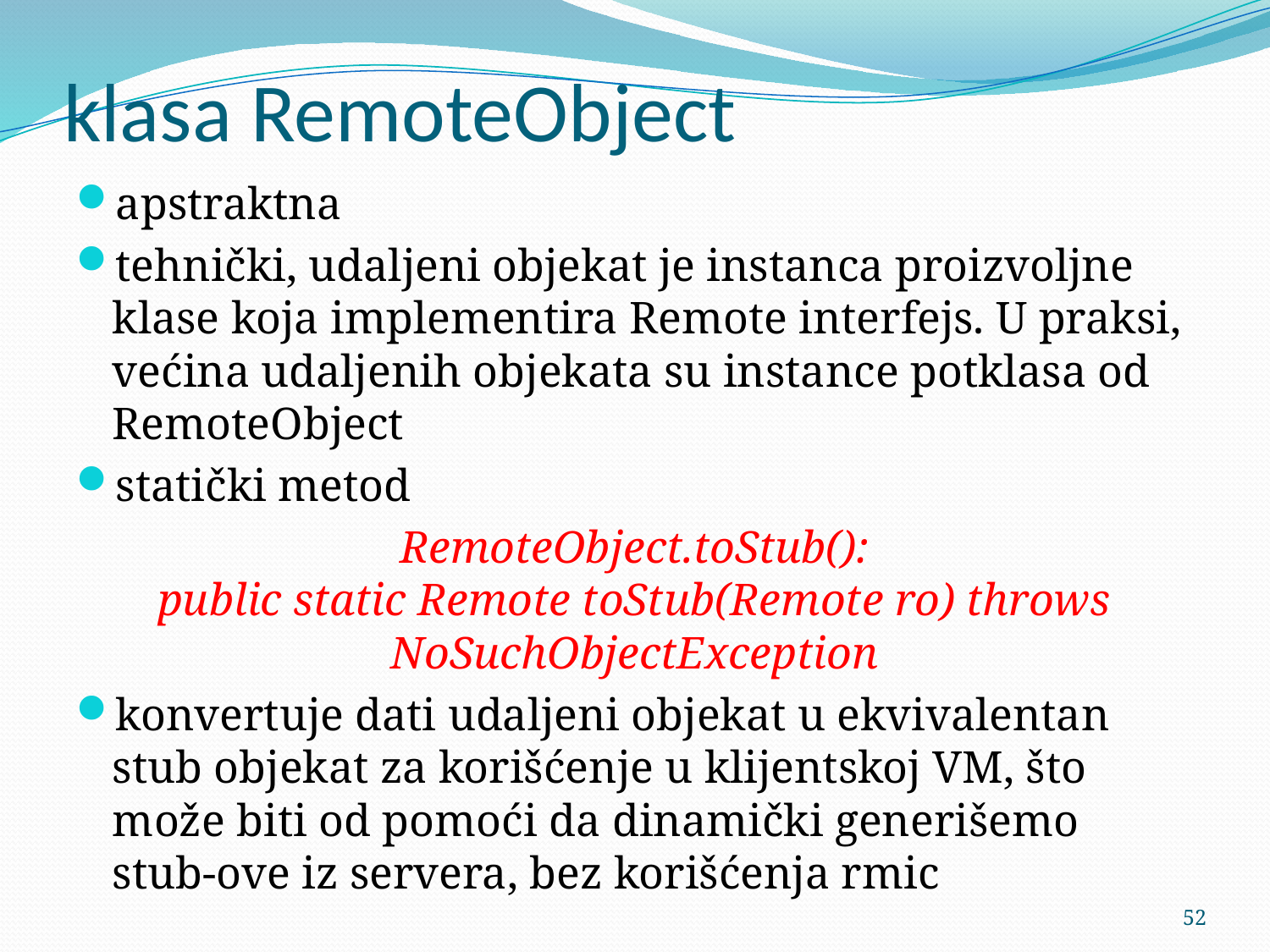

# klasa RemoteObject
apstraktna
tehnički, udaljeni objekat je instanca proizvoljne klase koja implementira Remote interfejs. U praksi, većina udaljenih objekata su instance potklasa od RemoteObject
statički metod
RemoteObject.toStub():
public static Remote toStub(Remote ro) throws NoSuchObjectException
konvertuje dati udaljeni objekat u ekvivalentan stub objekat za korišćenje u klijentskoj VM, što može biti od pomoći da dinamički generišemo stub-ove iz servera, bez korišćenja rmic
52